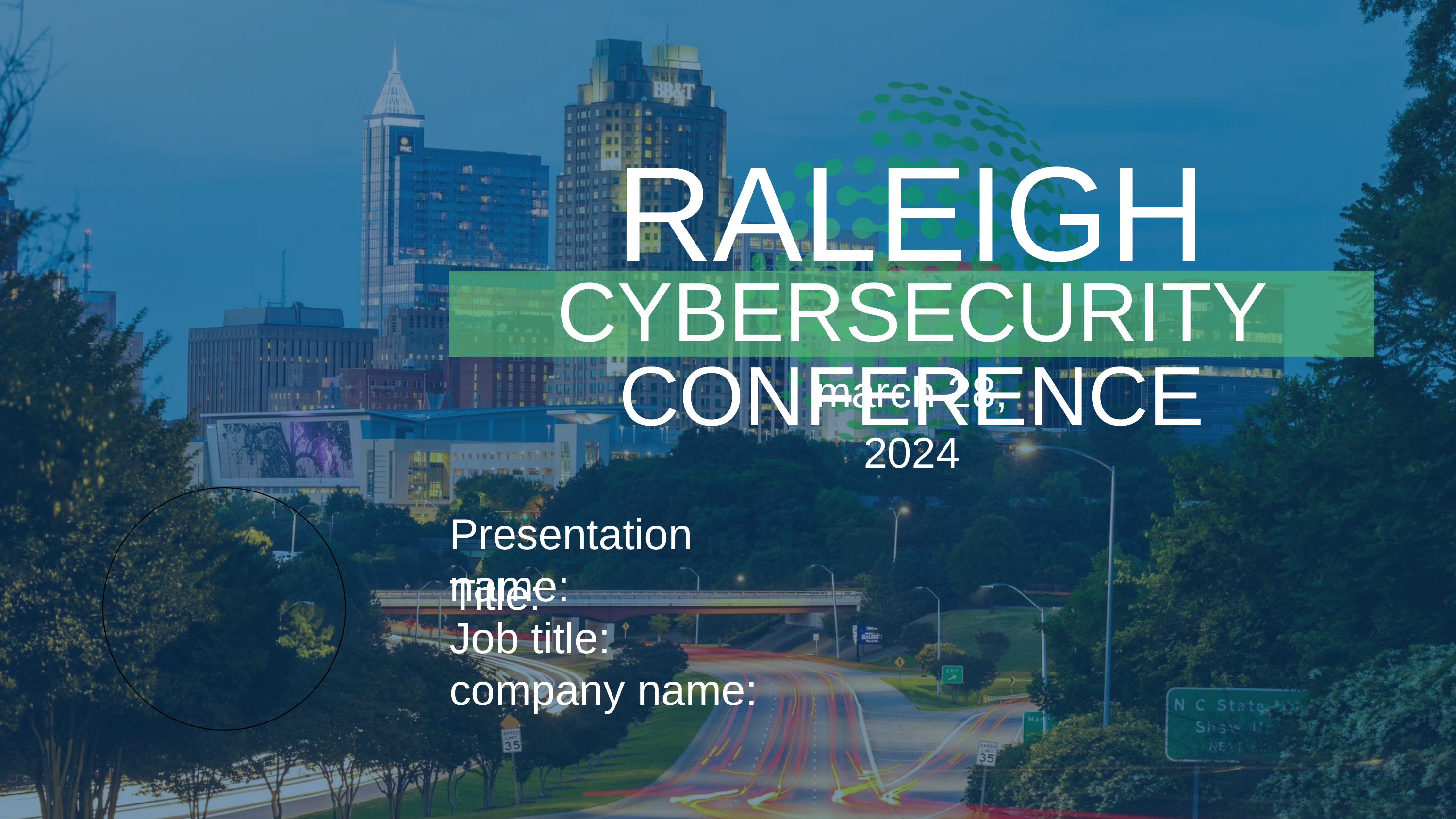

RALEIGH

CYBERSECURITY CONFERENCE
march 28, 2024

Presentation Title:
name:
Job title:
company name: